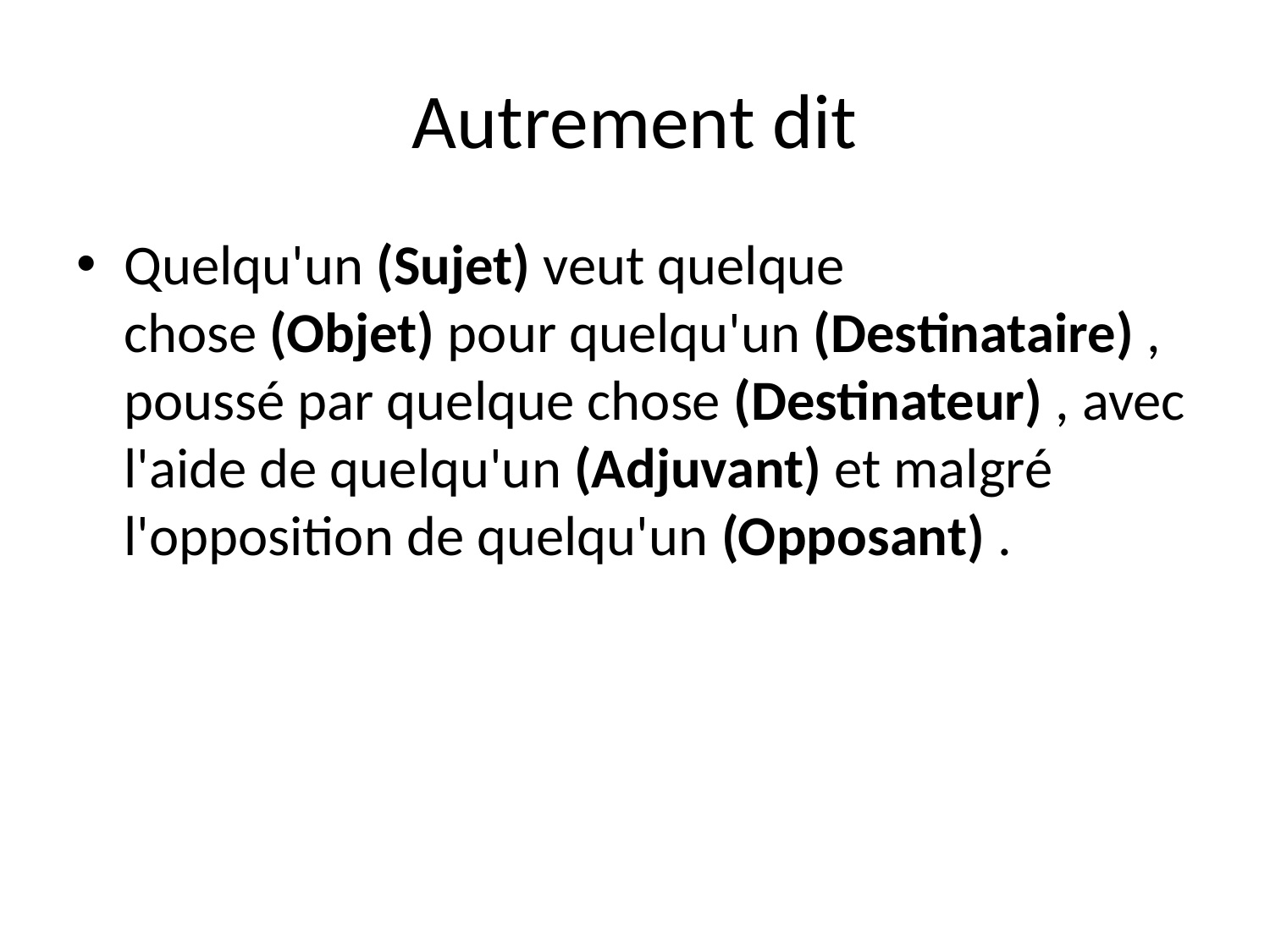

# Autrement dit
Quelqu'un (Sujet) veut quelque chose (Objet) pour quelqu'un (Destinataire) , poussé par quelque chose (Destinateur) , avec l'aide de quelqu'un (Adjuvant) et malgré l'opposition de quelqu'un (Opposant) .